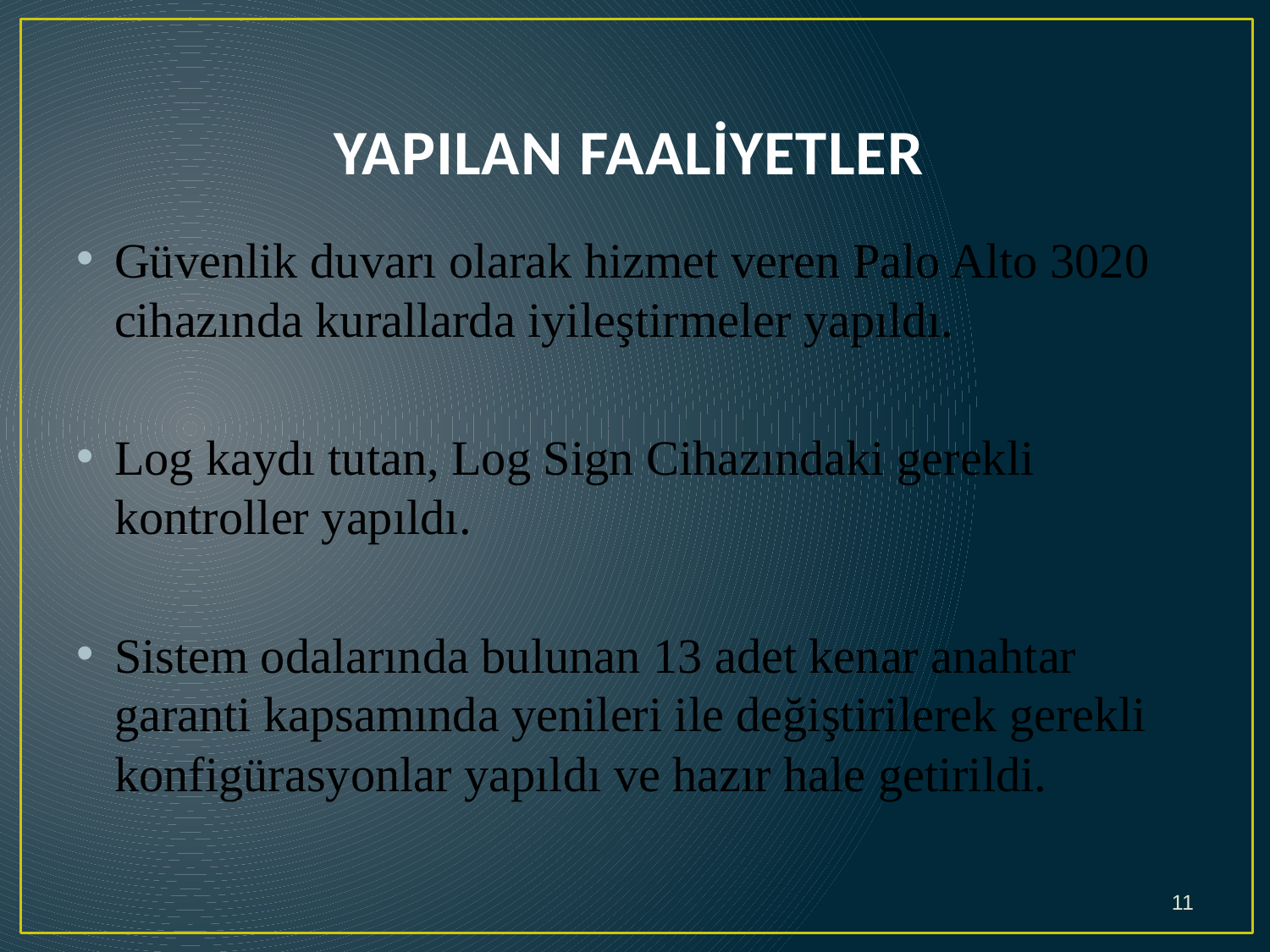

# YAPILAN FAALİYETLER
Güvenlik duvarı olarak hizmet veren Palo Alto 3020 cihazında kurallarda iyileştirmeler yapıldı.

Log kaydı tutan, Log Sign Cihazındaki gerekli kontroller yapıldı.

Sistem odalarında bulunan 13 adet kenar anahtar garanti kapsamında yenileri ile değiştirilerek gerekli konfigürasyonlar yapıldı ve hazır hale getirildi.
11